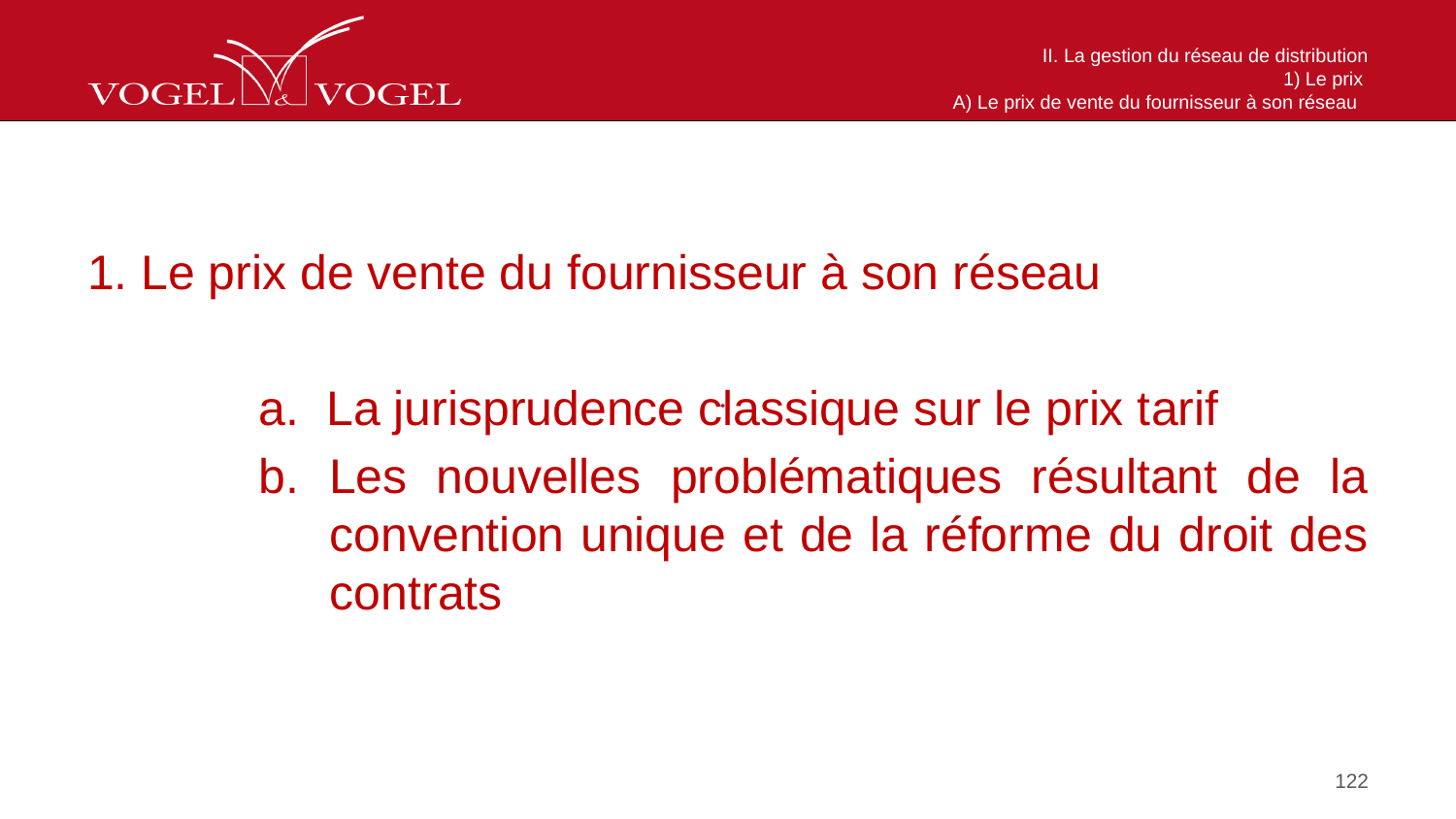

# II. La gestion du réseau de distribution 1) Le prix A) Le prix de vente du fournisseur à son réseau

1. Le prix de vente du fournisseur à son réseau

a.  La jurisprudence classique sur le prix tarif
b. Les nouvelles problématiques résultant de la convention unique et de la réforme du droit des contrats

122